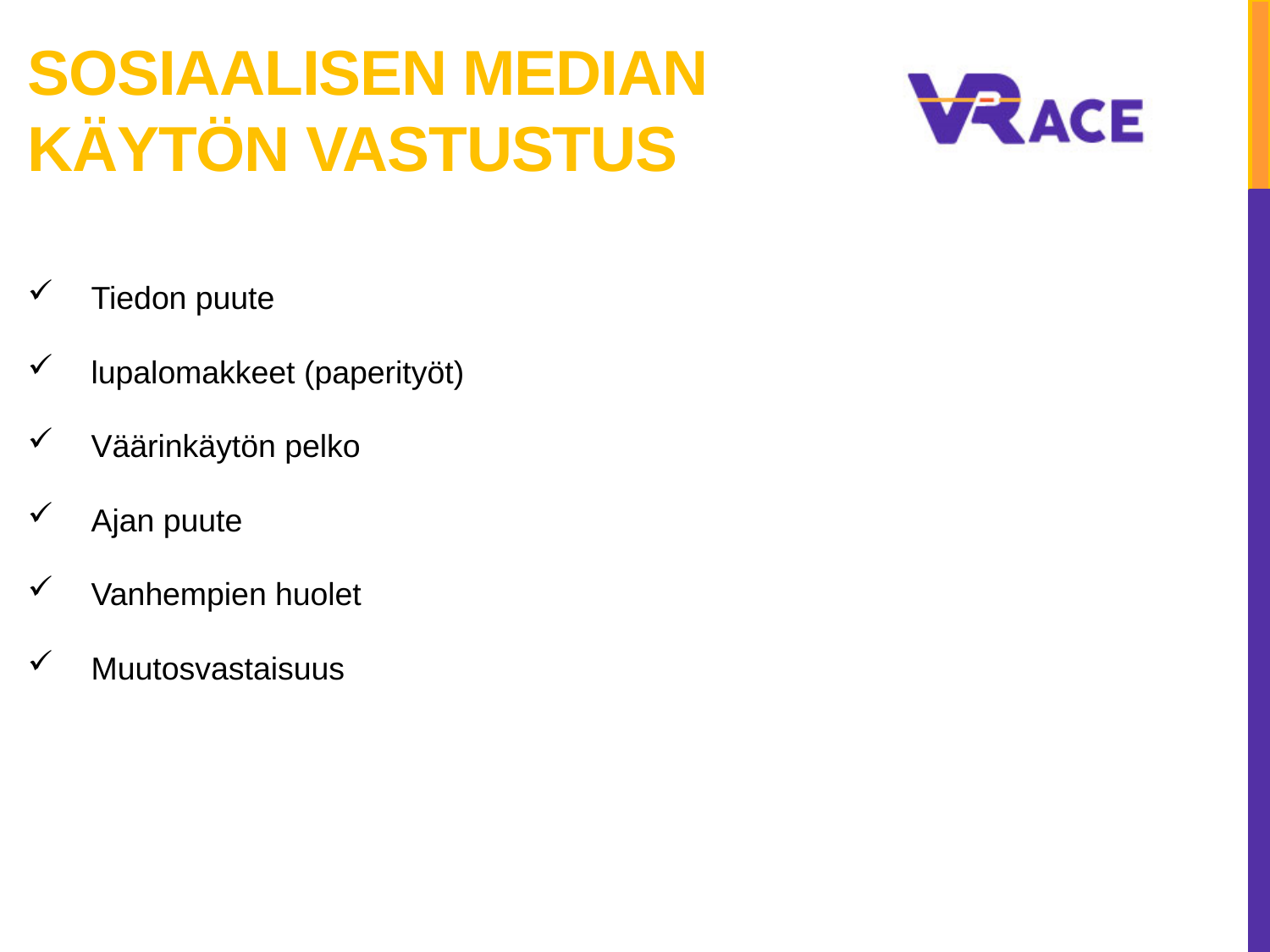

# Sosiaalisen median käytön vastustus
Tiedon puute
lupalomakkeet (paperityöt)
Väärinkäytön pelko
Ajan puute
Vanhempien huolet
Muutosvastaisuus